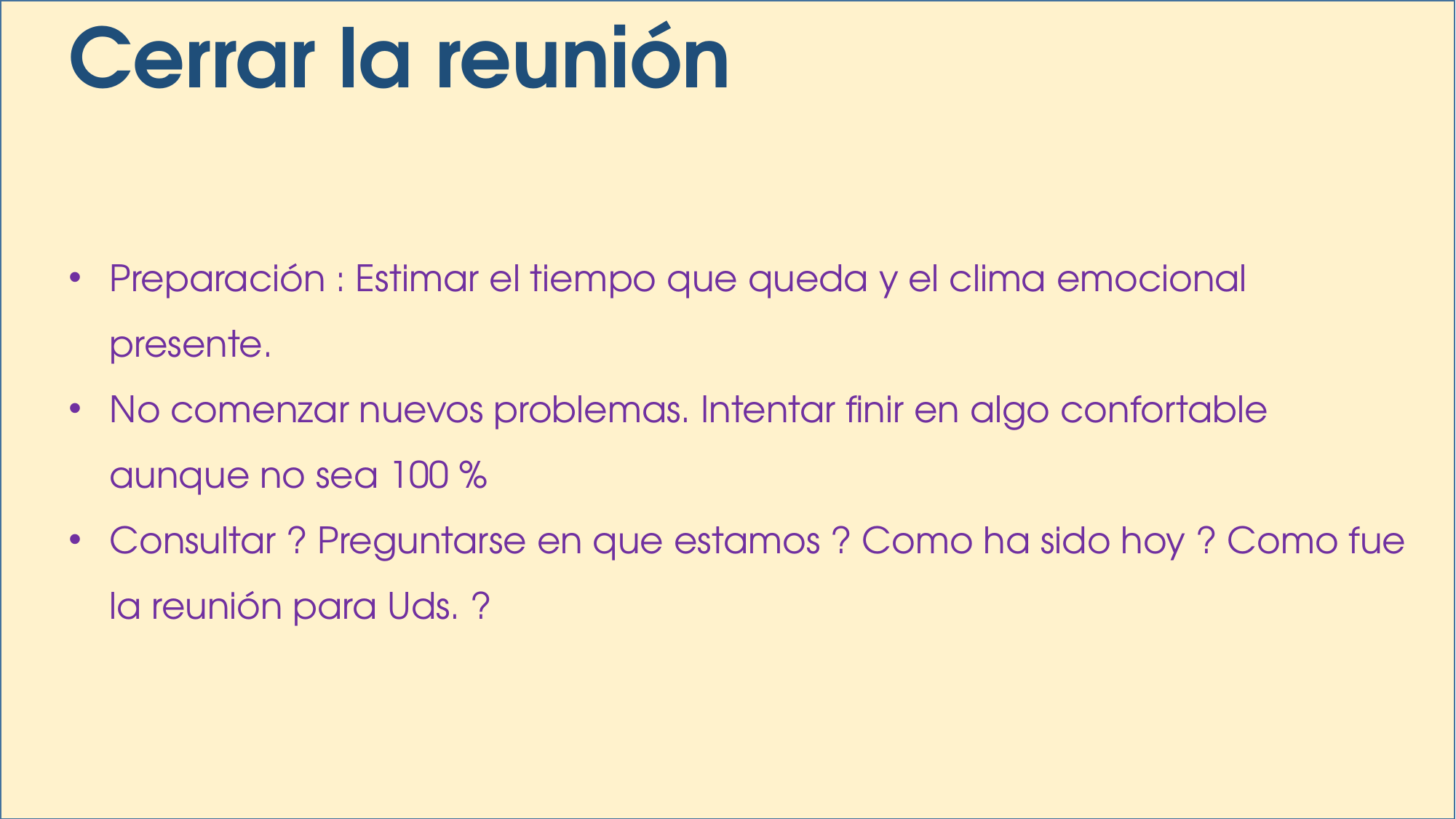

Cerrar la reunión
Preparación : Estimar el tiempo que queda y el clima emocional presente.
No comenzar nuevos problemas. Intentar finir en algo confortable aunque no sea 100 %
Consultar ? Preguntarse en que estamos ? Como ha sido hoy ? Como fue la reunión para Uds. ?